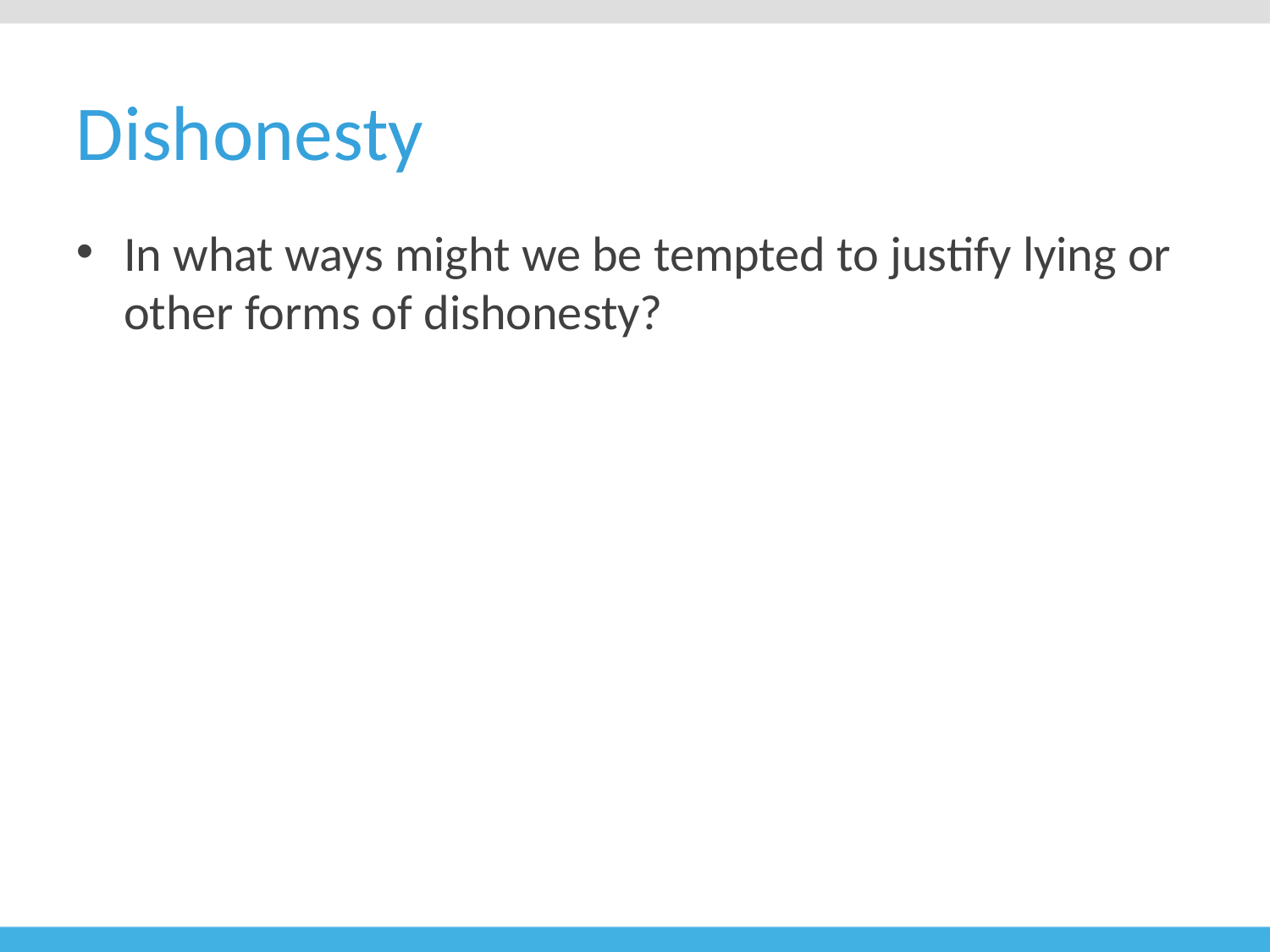

# Dishonesty
In what ways might we be tempted to justify lying or other forms of dishonesty?